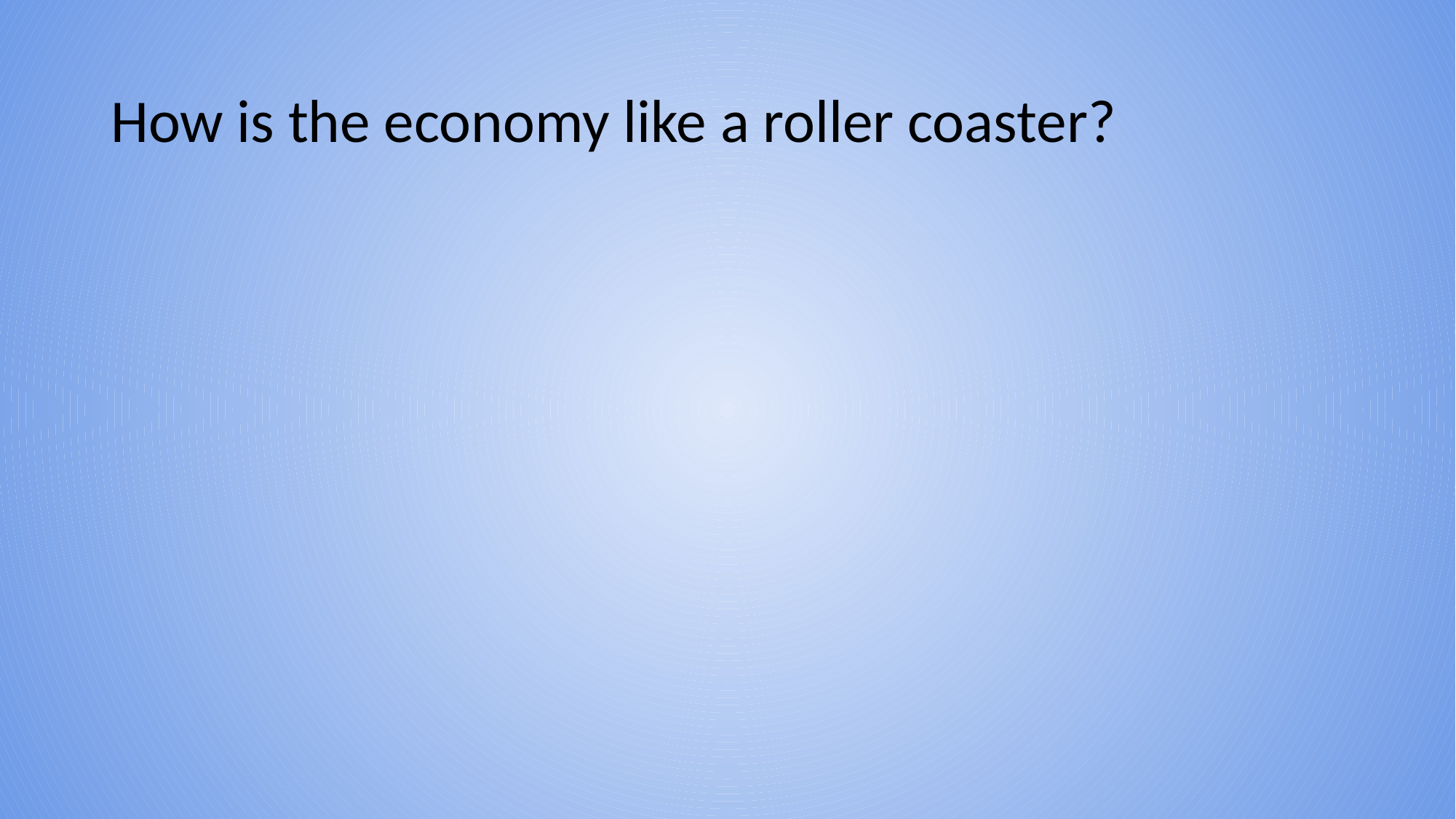

# How is the economy like a roller coaster?